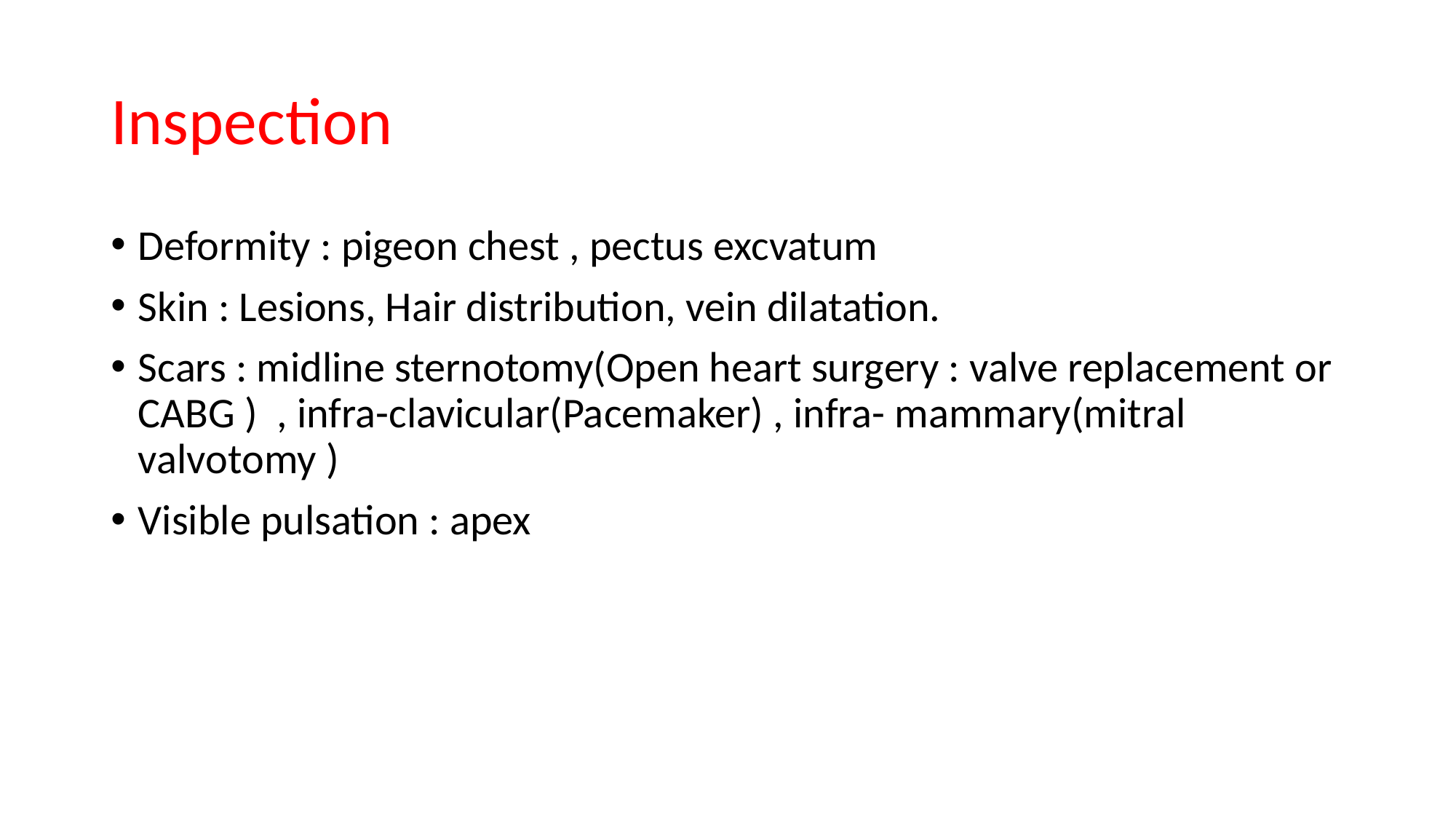

# Inspection
Deformity : pigeon chest , pectus excvatum
Skin : Lesions, Hair distribution, vein dilatation.
Scars : midline sternotomy(Open heart surgery : valve replacement or CABG )  , infra-clavicular(Pacemaker) , infra- mammary(mitral valvotomy )
Visible pulsation : apex